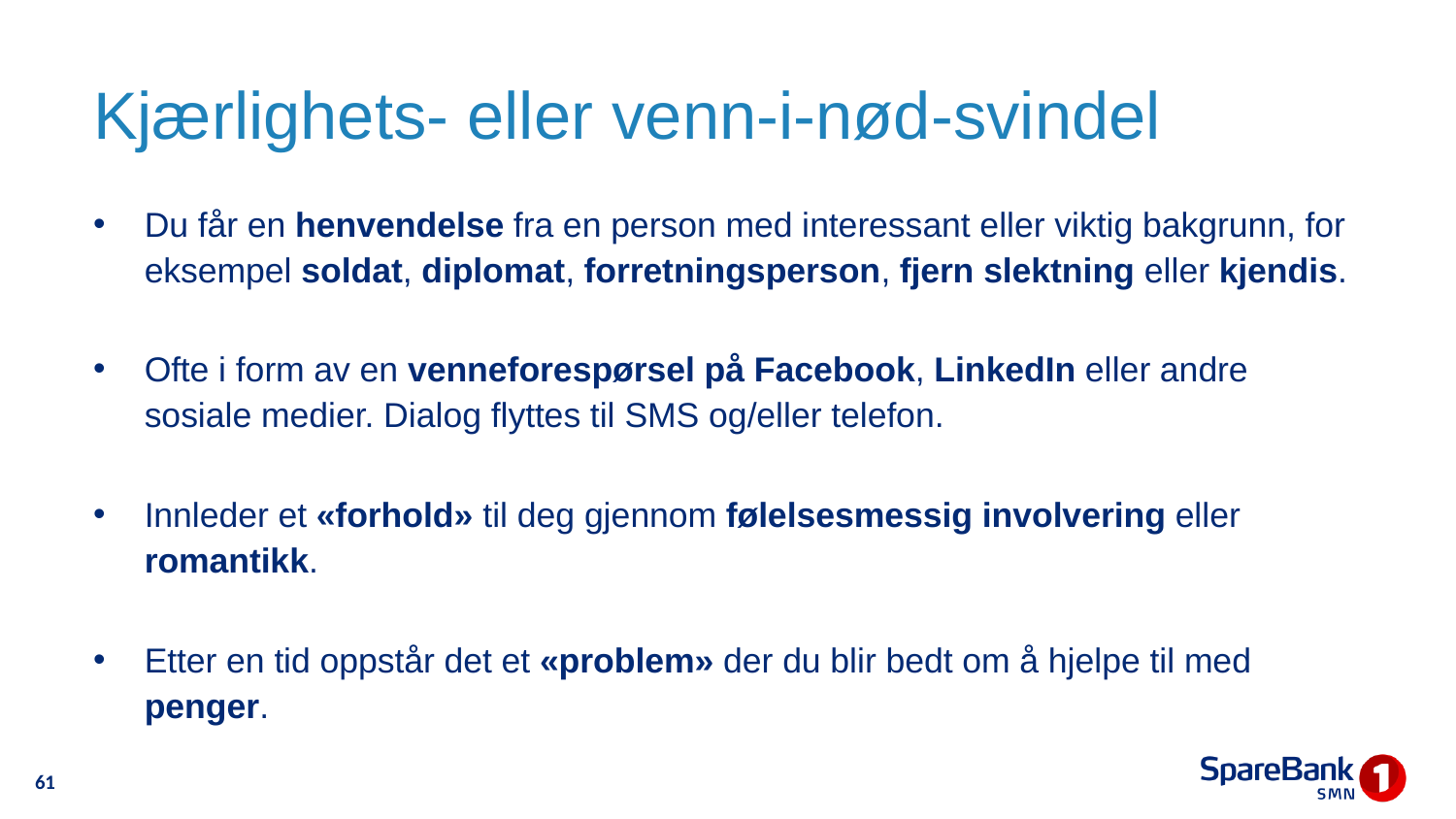

# Kjærlighets- eller venn-i-nød-svindel
Du får en henvendelse fra en person med interessant eller viktig bakgrunn, for eksempel soldat, diplomat, forretningsperson, fjern slektning eller kjendis.

Ofte i form av en venneforespørsel på Facebook, LinkedIn eller andre sosiale medier. Dialog flyttes til SMS og/eller telefon.

Innleder et «forhold» til deg gjennom følelsesmessig involvering eller romantikk.

Etter en tid oppstår det et «problem» der du blir bedt om å hjelpe til med penger.
61